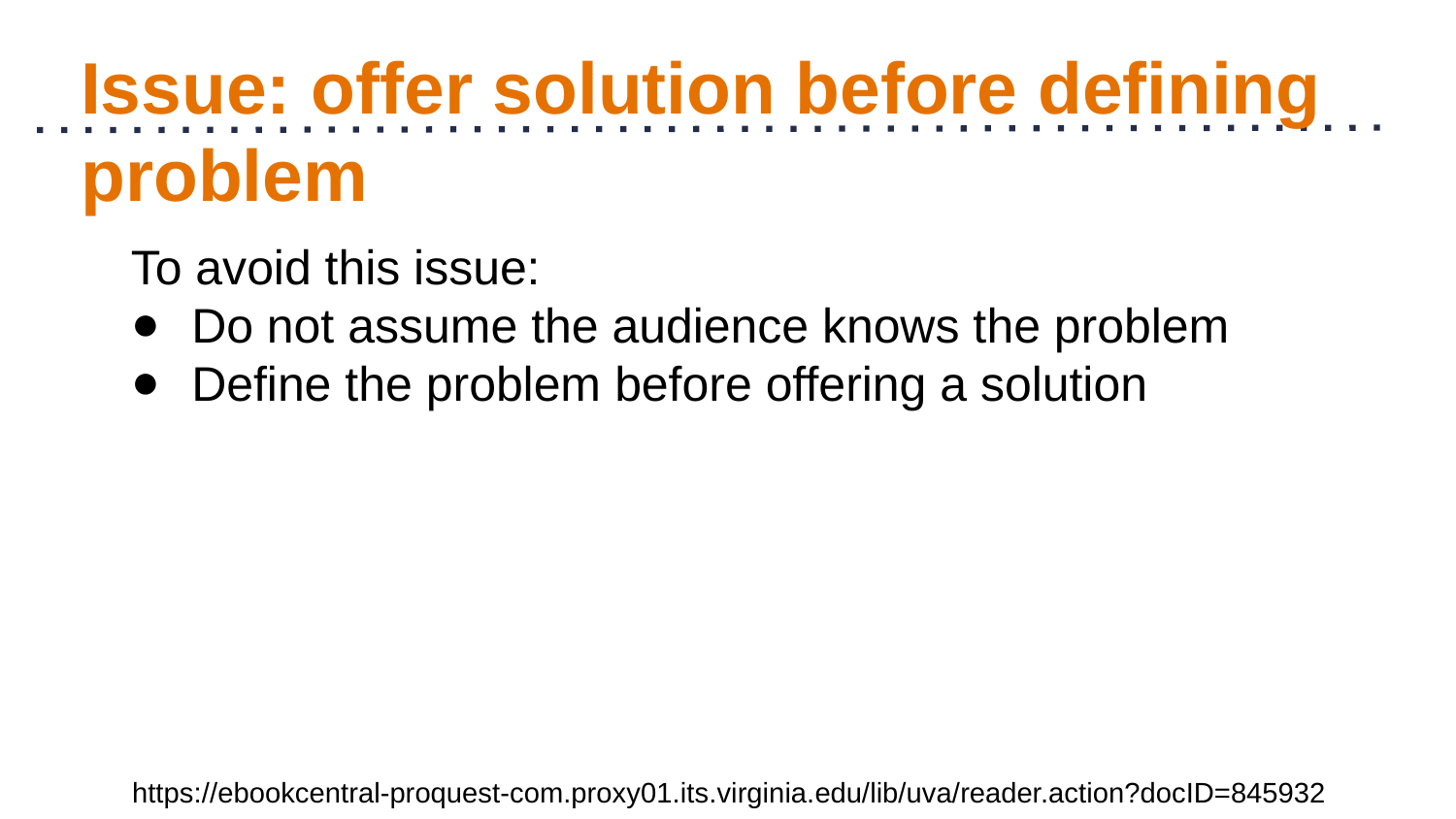

# Issue: offer solution before defining problem
To avoid this issue:
Do not assume the audience knows the problem
Define the problem before offering a solution
https://ebookcentral-proquest-com.proxy01.its.virginia.edu/lib/uva/reader.action?docID=845932